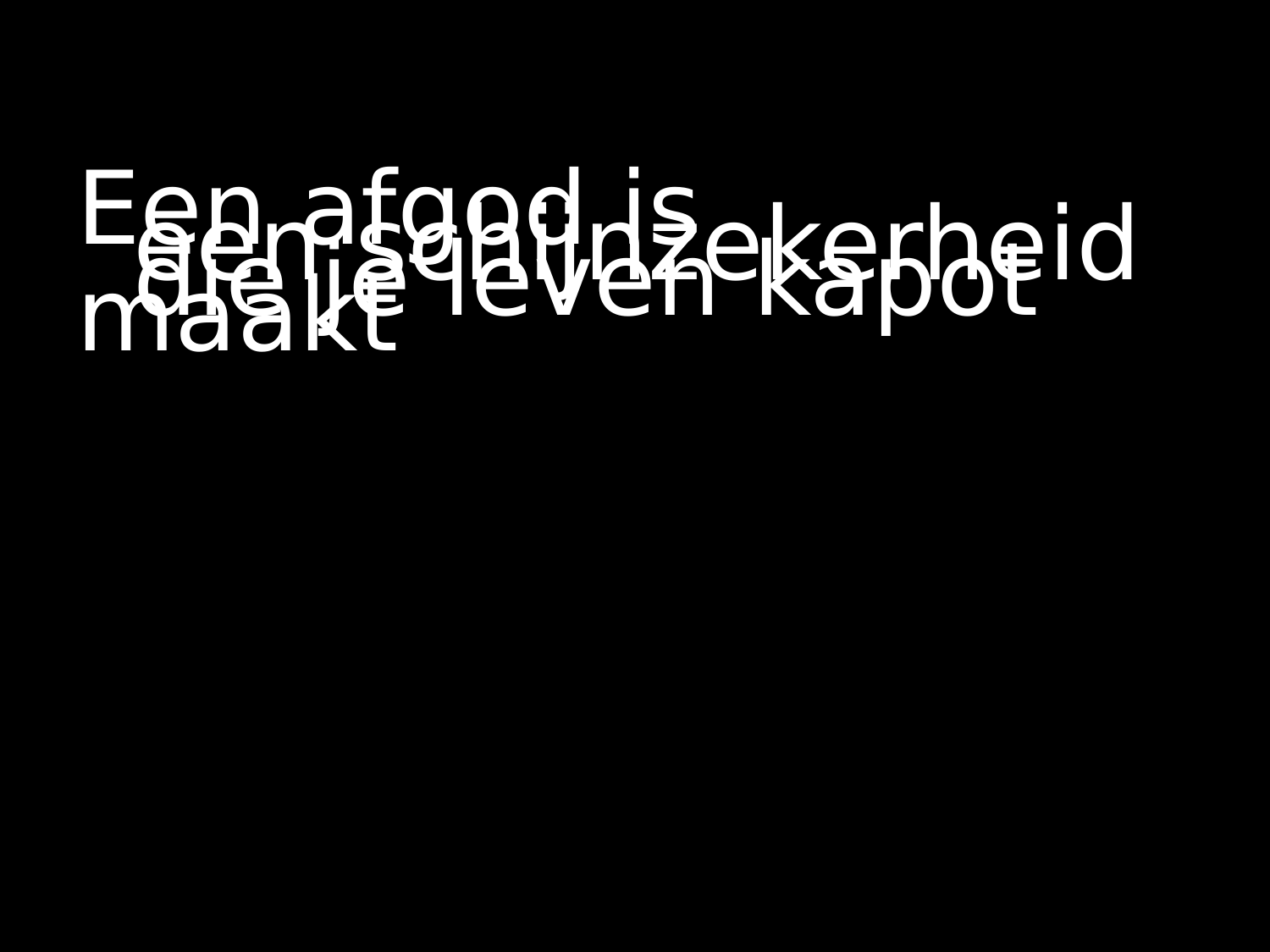

#
Een afgod is
	een schijnzekerheid
	die je leven kapot maakt